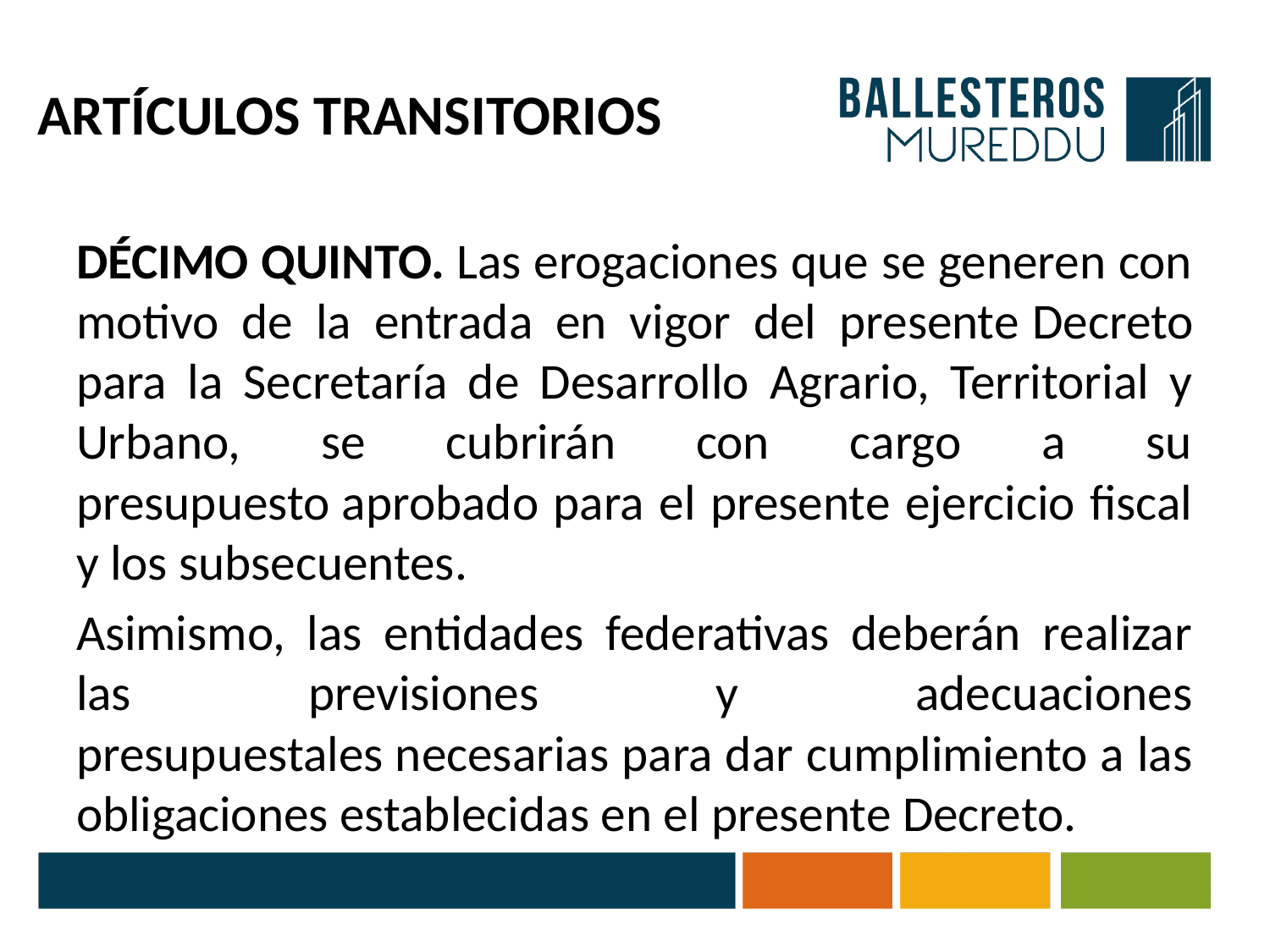

# ARTÍCULOS TRANSITORIOS
DÉCIMO QUINTO. Las erogaciones que se generen con motivo de la entrada en vigor del presente Decreto para la Secretaría de Desarrollo Agrario, Territorial y Urbano, se cubrirán con cargo a su presupuesto aprobado para el presente ejercicio fiscal y los subsecuentes.
Asimismo, las entidades federativas deberán realizar las previsiones y adecuaciones presupuestales necesarias para dar cumplimiento a las obligaciones establecidas en el presente Decreto.